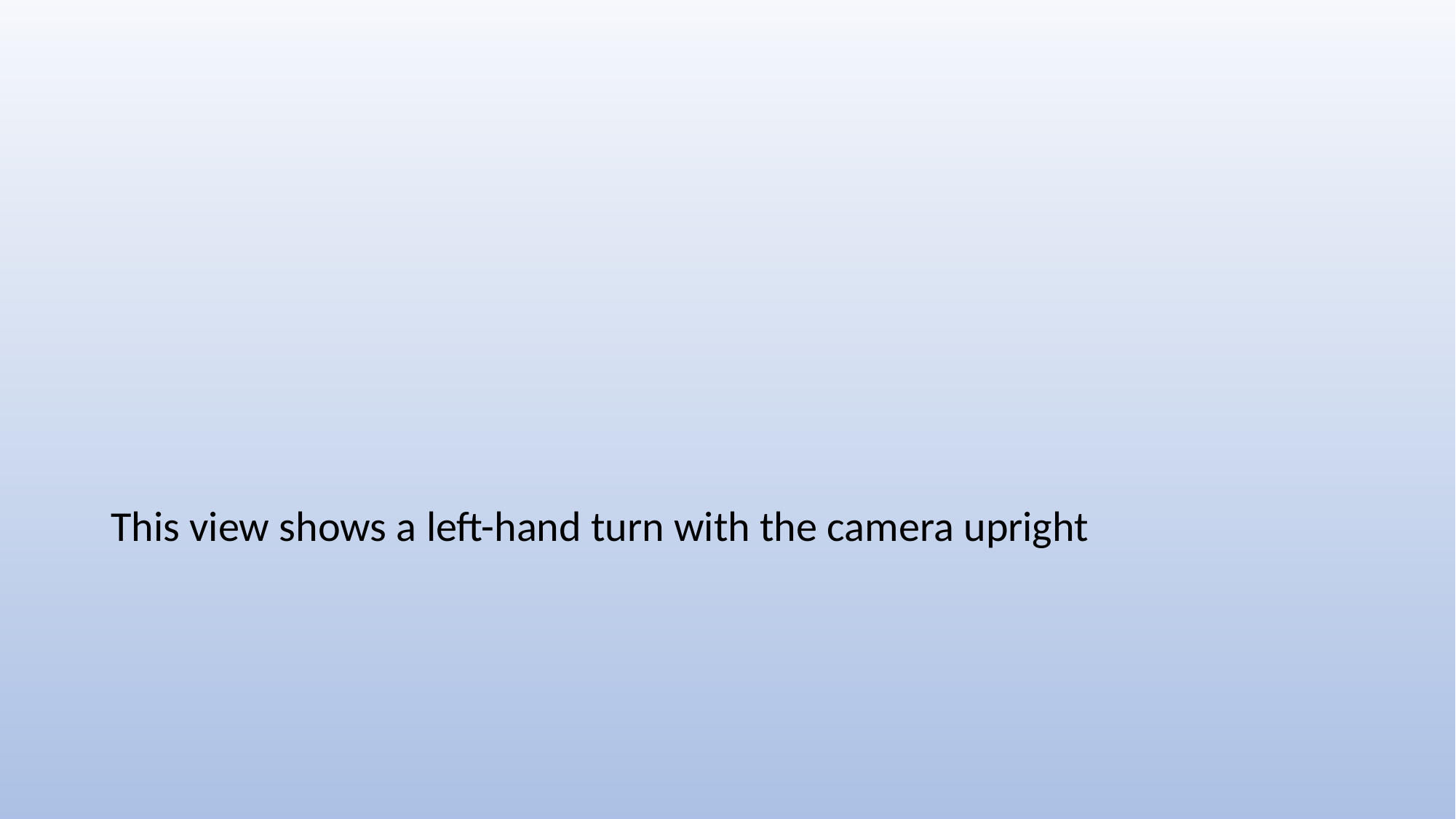

#

This view shows a left-hand turn with the camera upright